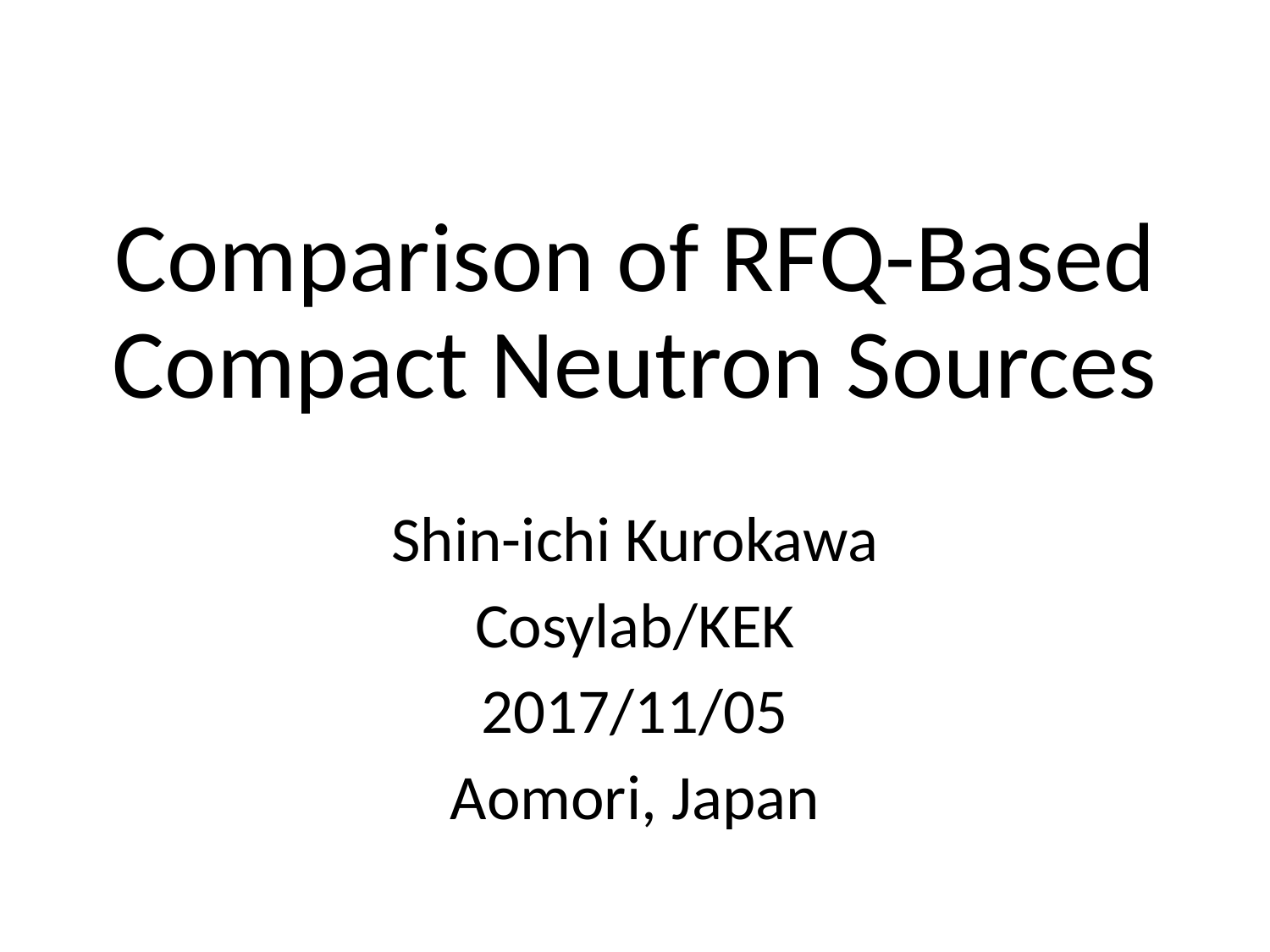

# Comparison of RFQ-Based Compact Neutron Sources
Shin-ichi Kurokawa
Cosylab/KEK
2017/11/05
Aomori, Japan